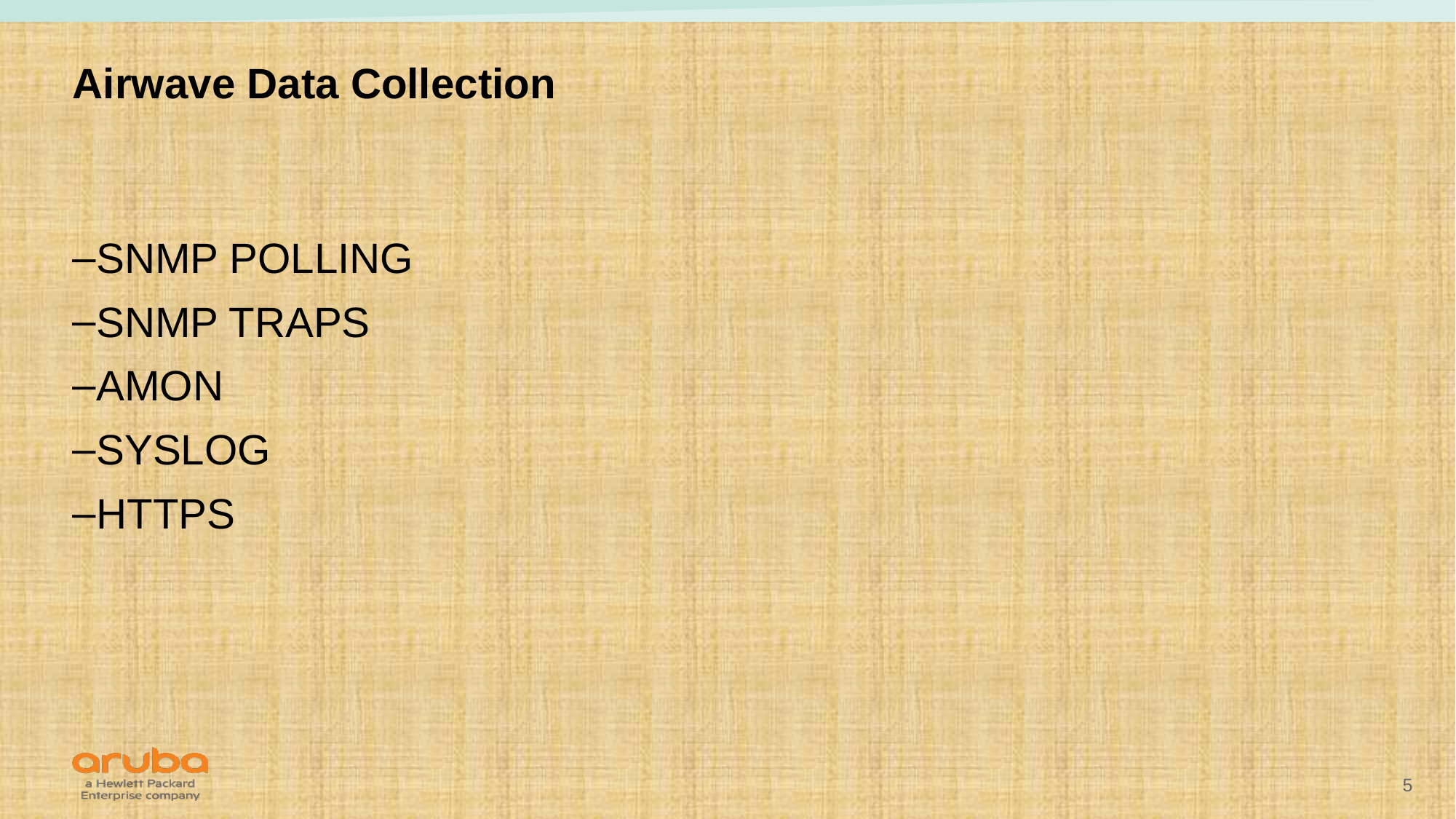

# Airwave Data Collection

SNMP POLLING
SNMP TRAPS
AMON
SYSLOG
HTTPS